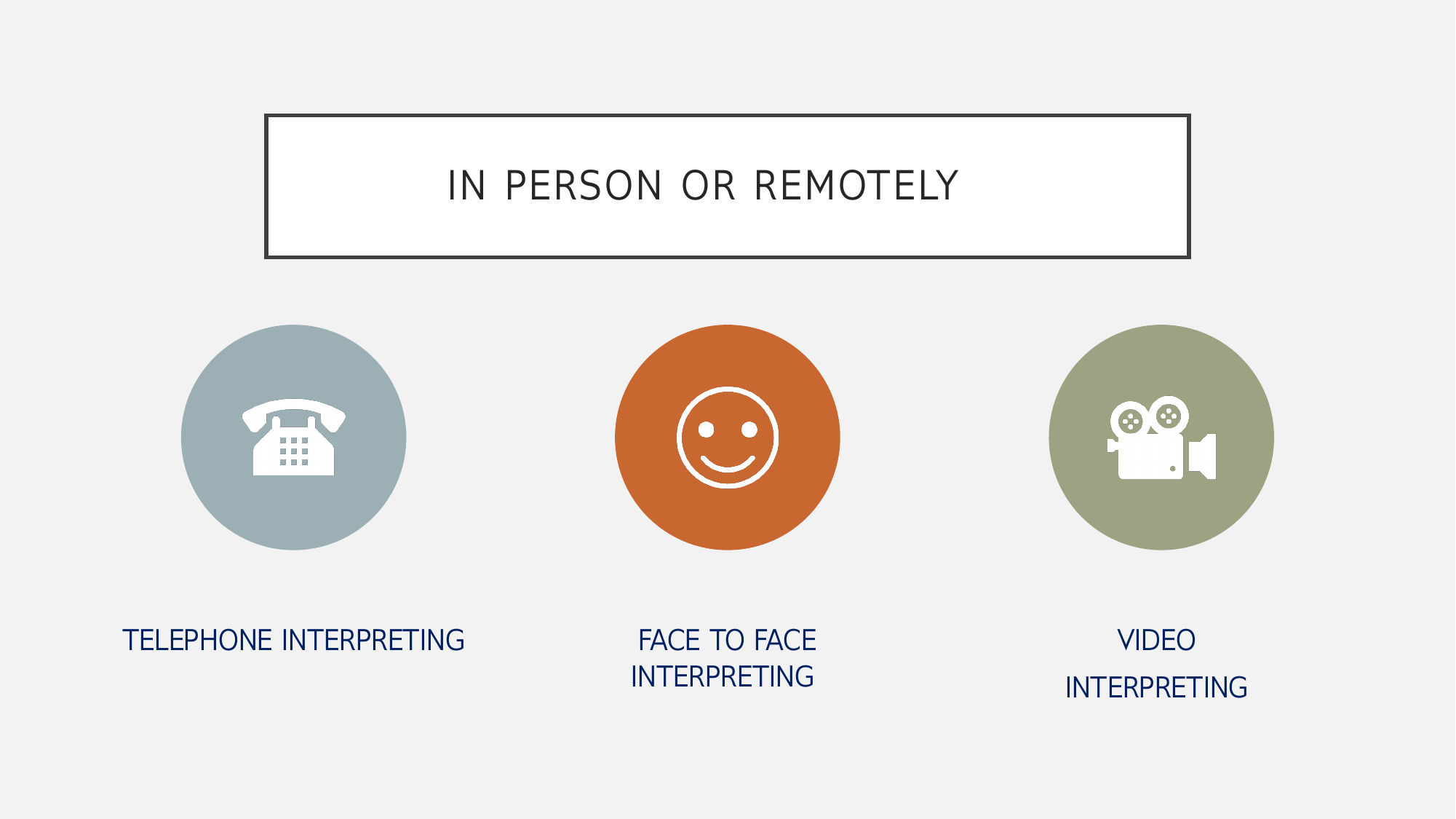

# in person or remotely
Telephone Interpreting
Face to Face Interpreting
Video
Interpreting